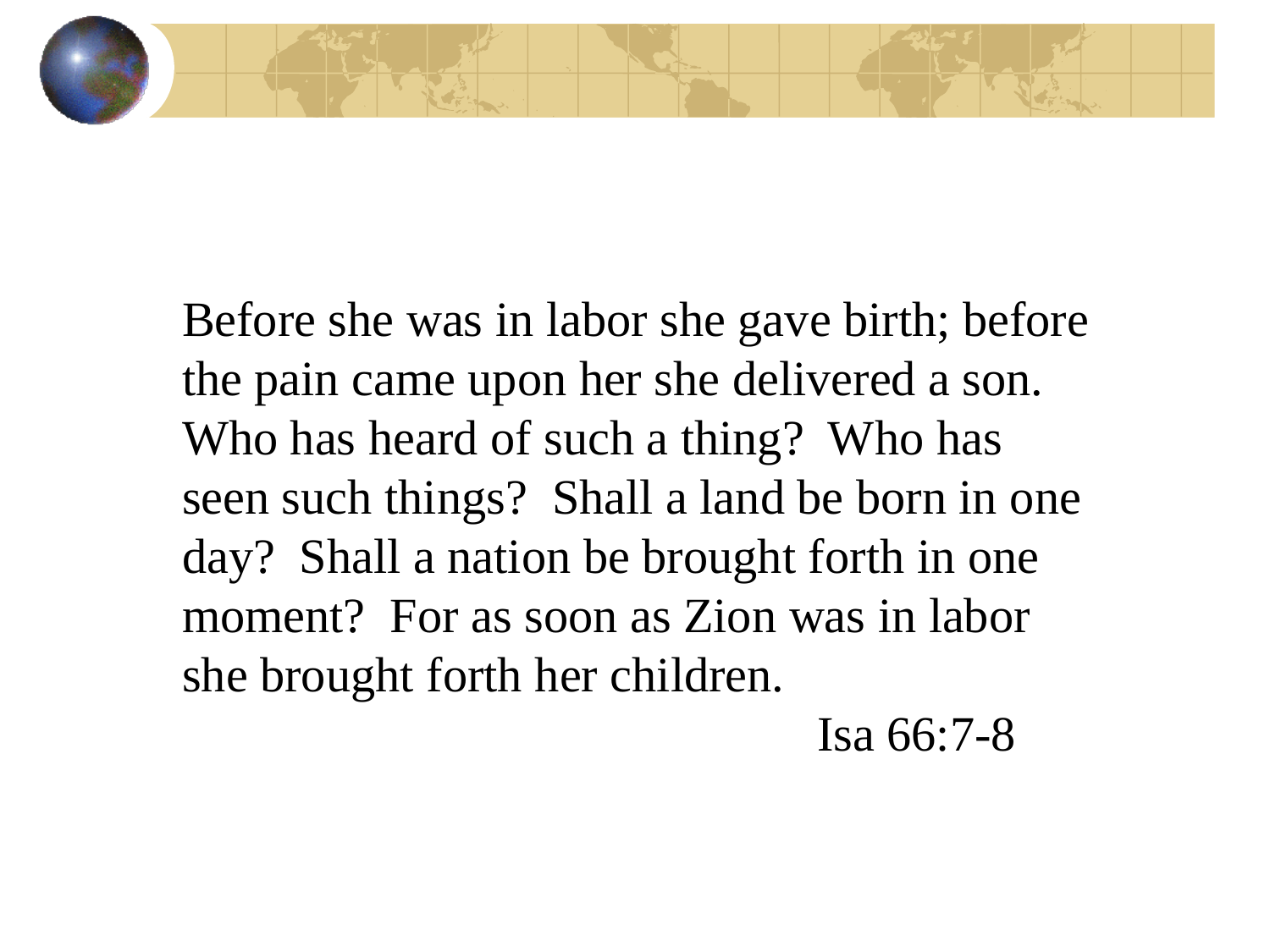

# Before she was in labor she gave birth; before the pain came upon her she delivered a son.  Who has heard of such a thing?  Who has seen such things?  Shall a land be born in one day?  Shall a nation be brought forth in one moment?  For as soon as Zion was in labor she brought forth her children. Isa 66:7-8